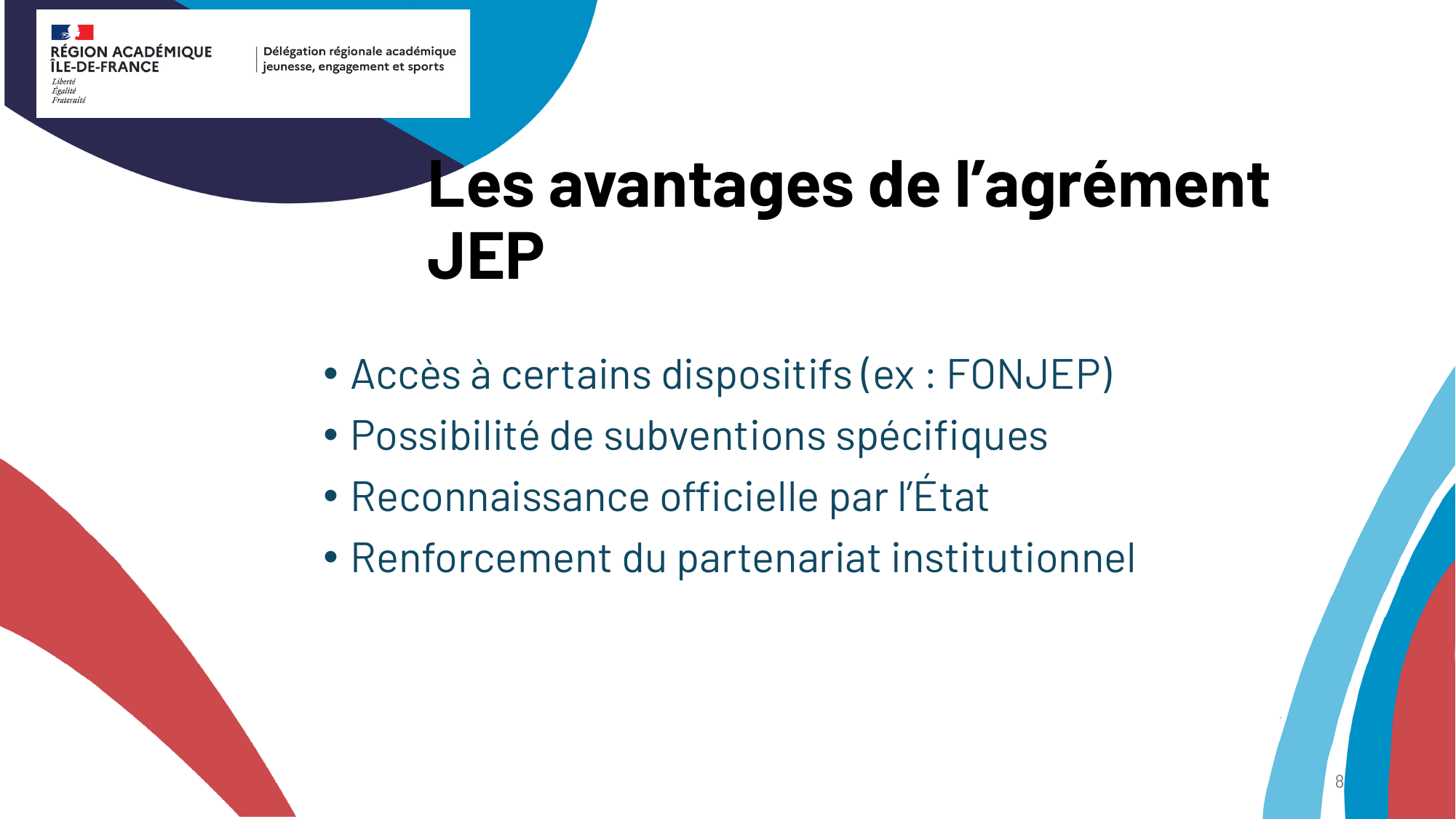

# Les avantages de l’agrément JEP

Accès à certains dispositifs (ex : FONJEP)
Possibilité de subventions spécifiques
Reconnaissance officielle par l’État
Renforcement du partenariat institutionnel

8